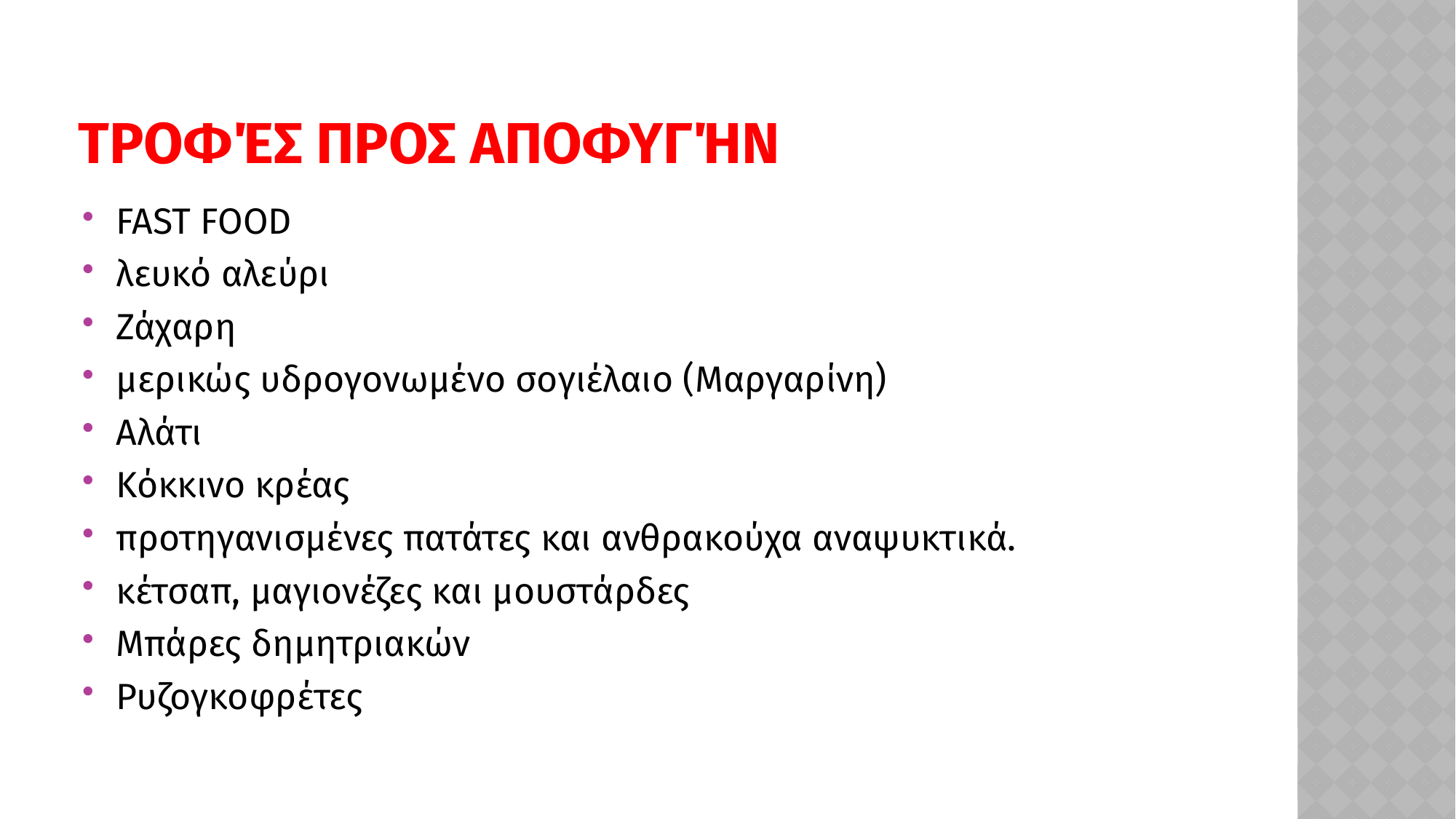

# Τροφές προς αποφυγήν
FAST FOOD
λευκό αλεύρι
Ζάχαρη
μερικώς υδρογονωμένο σογιέλαιο (Μαργαρίνη)
Αλάτι
Κόκκινο κρέας
προτηγανισμένες πατάτες και ανθρακούχα αναψυκτικά.
κέτσαπ, μαγιονέζες και μουστάρδες
Μπάρες δημητριακών
Ρυζογκοφρέτες